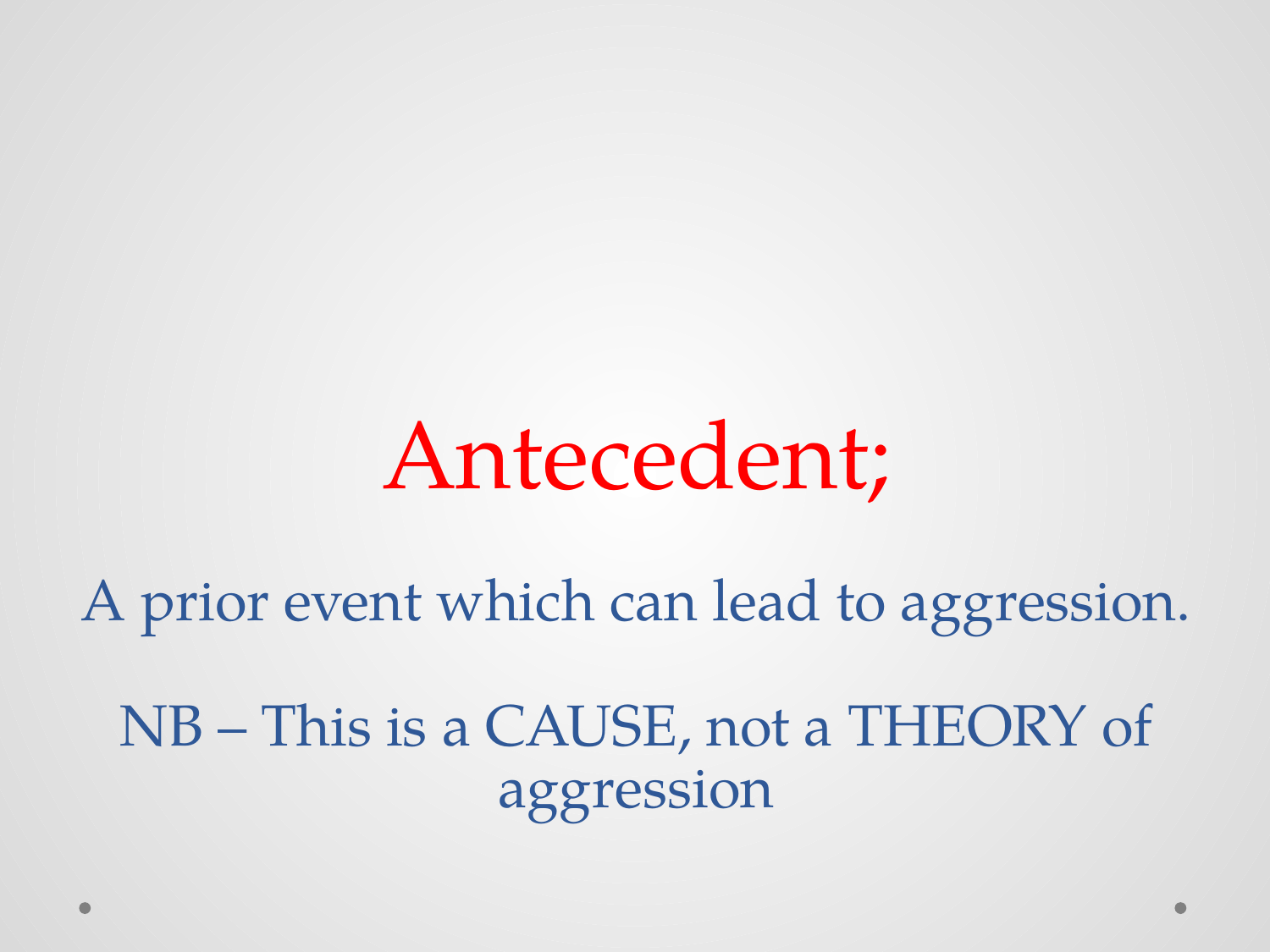

# Antecedent; A prior event which can lead to aggression. NB – This is a CAUSE, not a THEORY of aggression